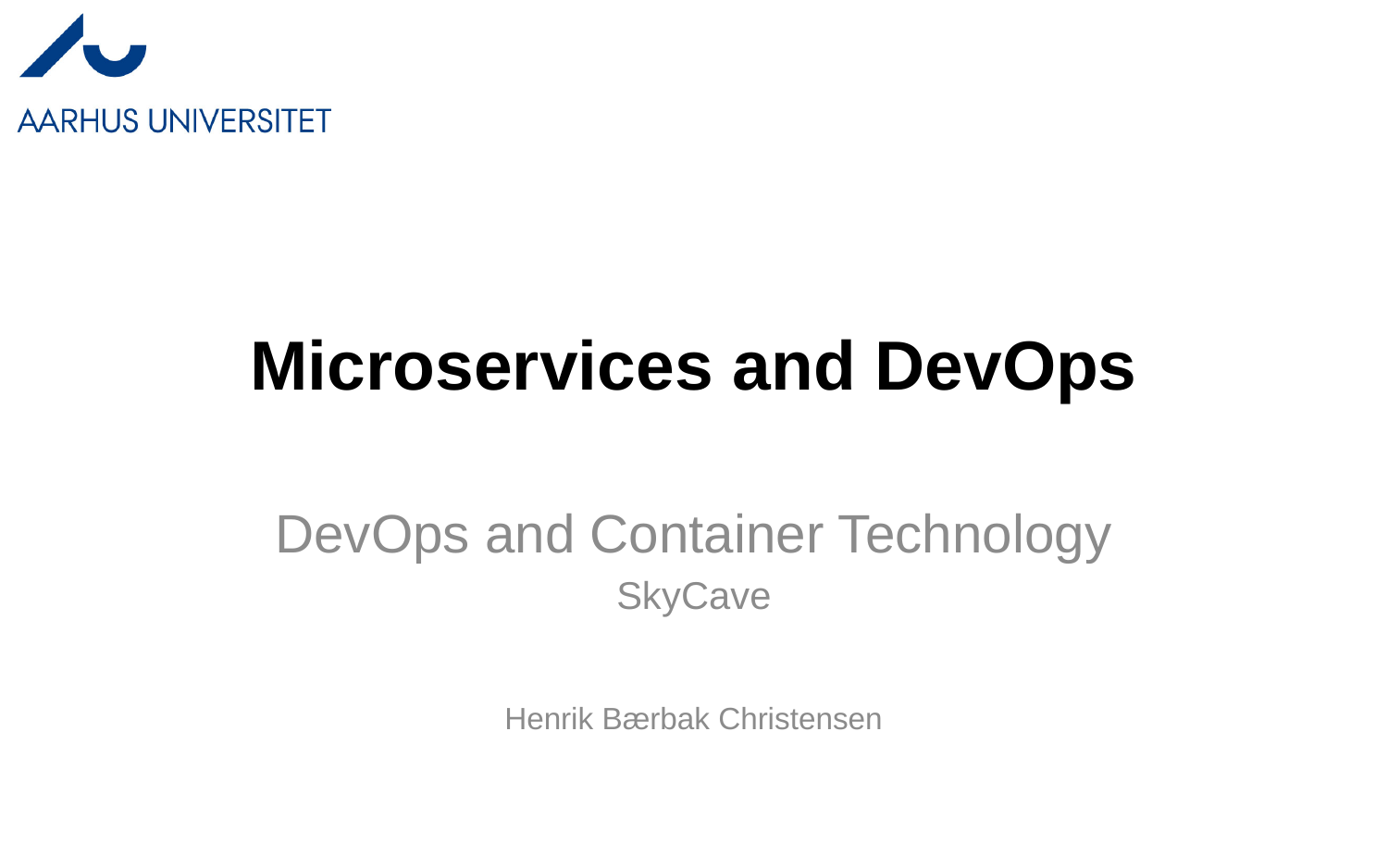

# Microservices and DevOps
DevOps and Container Technology
SkyCave

Henrik Bærbak Christensen